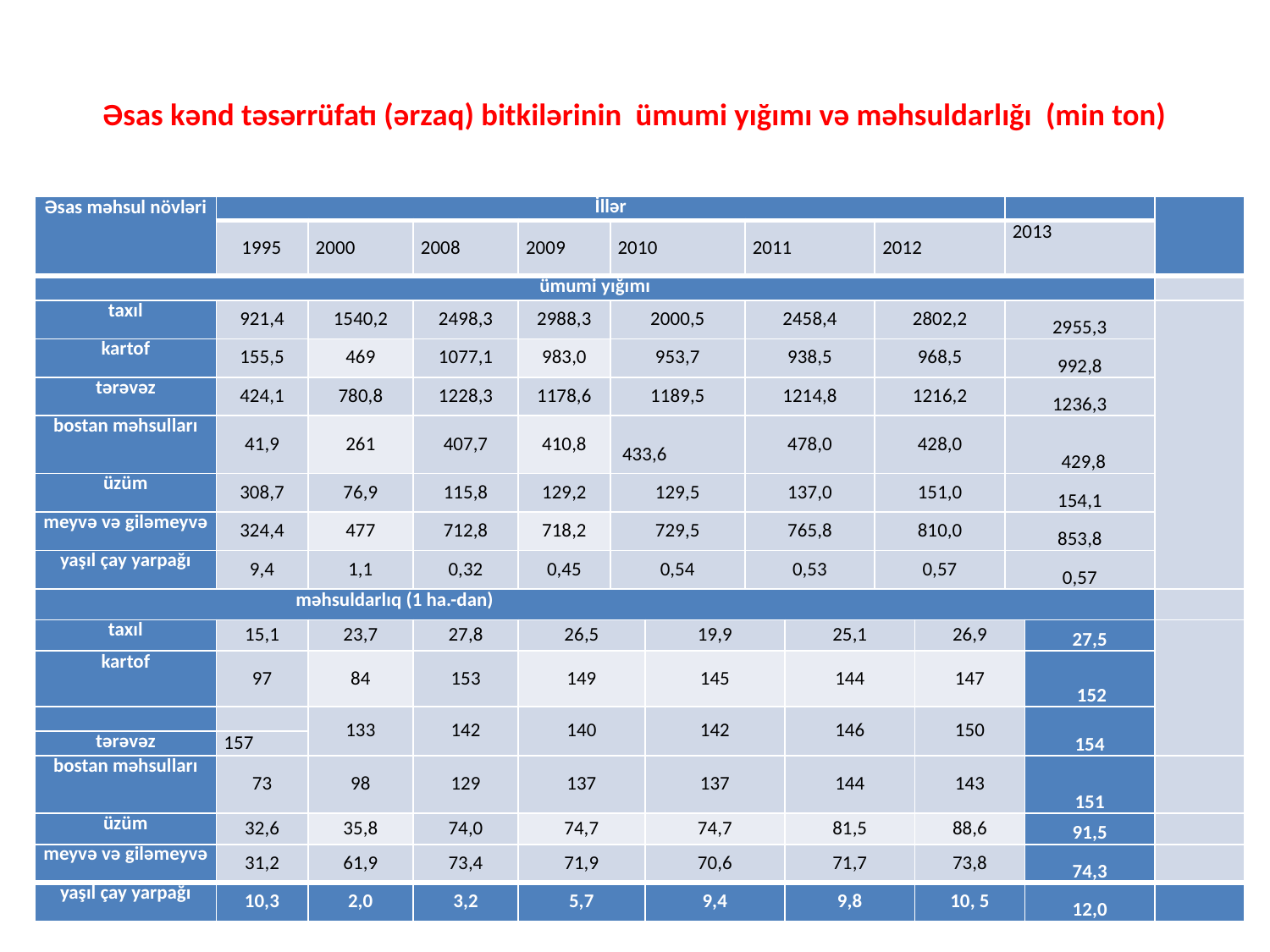

# Əsas kənd təsərrüfatı (ərzaq) bitkilərinin  ümumi yığımı və məhsuldarlığı  (min ton)
| Əsas məhsul növləri | İllər |  |  |  |  |  |  |  |  |  |  |  |  |
| --- | --- | --- | --- | --- | --- | --- | --- | --- | --- | --- | --- | --- | --- |
|  | 1995 | 2000 | 2008 | 2009 | 2010 |  | 2011 |  | 2012 |  | 2013 |  |  |
| ümumi yığımı |  |  |  |  |  |  |  |  |  |  |  |  |  |
| taxıl | 921,4 | 1540,2 | 2498,3 | 2988,3 | 2000,5 |  | 2458,4 |  | 2802,2 |  | 2955,3 |  |  |
| kartof | 155,5 | 469 | 1077,1 | 983,0 | 953,7 |  | 938,5 |  | 968,5 |  | 992,8 |  |  |
| tərəvəz | 424,1 | 780,8 | 1228,3 | 1178,6 | 1189,5 |  | 1214,8 |  | 1216,2 |  | 1236,3 |  |  |
| bostan məhsulları | 41,9 | 261 | 407,7 | 410,8 | 433,6 |  | 478,0 |  | 428,0 |  | 429,8 |  |  |
| üzüm | 308,7 | 76,9 | 115,8 | 129,2 | 129,5 |  | 137,0 |  | 151,0 |  | 154,1 |  |  |
| meyvə və giləmeyvə | 324,4 | 477 | 712,8 | 718,2 | 729,5 |  | 765,8 |  | 810,0 |  | 853,8 |  |  |
| yaşıl çay yarpağı | 9,4 | 1,1 | 0,32 | 0,45 | 0,54 |  | 0,53 |  | 0,57 |  | 0,57 |  |  |
| məhsuldarlıq (1 ha.-dan) |  |  |  |  |  |  |  |  |  |  |  |  |  |
| taxıl | 15,1 | 23,7 | 27,8 | 26,5 |  | 19,9 |  | 25,1 |  | 26,9 |  | 27,5 |  |
| kartof | 97 | 84 | 153 | 149 |  | 145 |  | 144 |  | 147 |  | 152 |  |
|  |  | 133 | 142 | 140 |  | 142 |  | 146 |  | 150 |  | 154 |  |
| tərəvəz | 157 |  |  |  |  |  |  |  |  |  |  |  |  |
| bostan məhsulları | 73 | 98 | 129 | 137 |  | 137 |  | 144 |  | 143 |  | 151 |  |
| üzüm | 32,6 | 35,8 | 74,0 | 74,7 |  | 74,7 |  | 81,5 |  | 88,6 |  | 91,5 |  |
| meyvə və giləmeyvə | 31,2 | 61,9 | 73,4 | 71,9 |  | 70,6 |  | 71,7 |  | 73,8 |  | 74,3 |  |
| yaşıl çay yarpağı | 10,3 | 2,0 | 3,2 | 5,7 |  | 9,4 |  | 9,8 |  | 10, 5 |  | 12,0 |  |